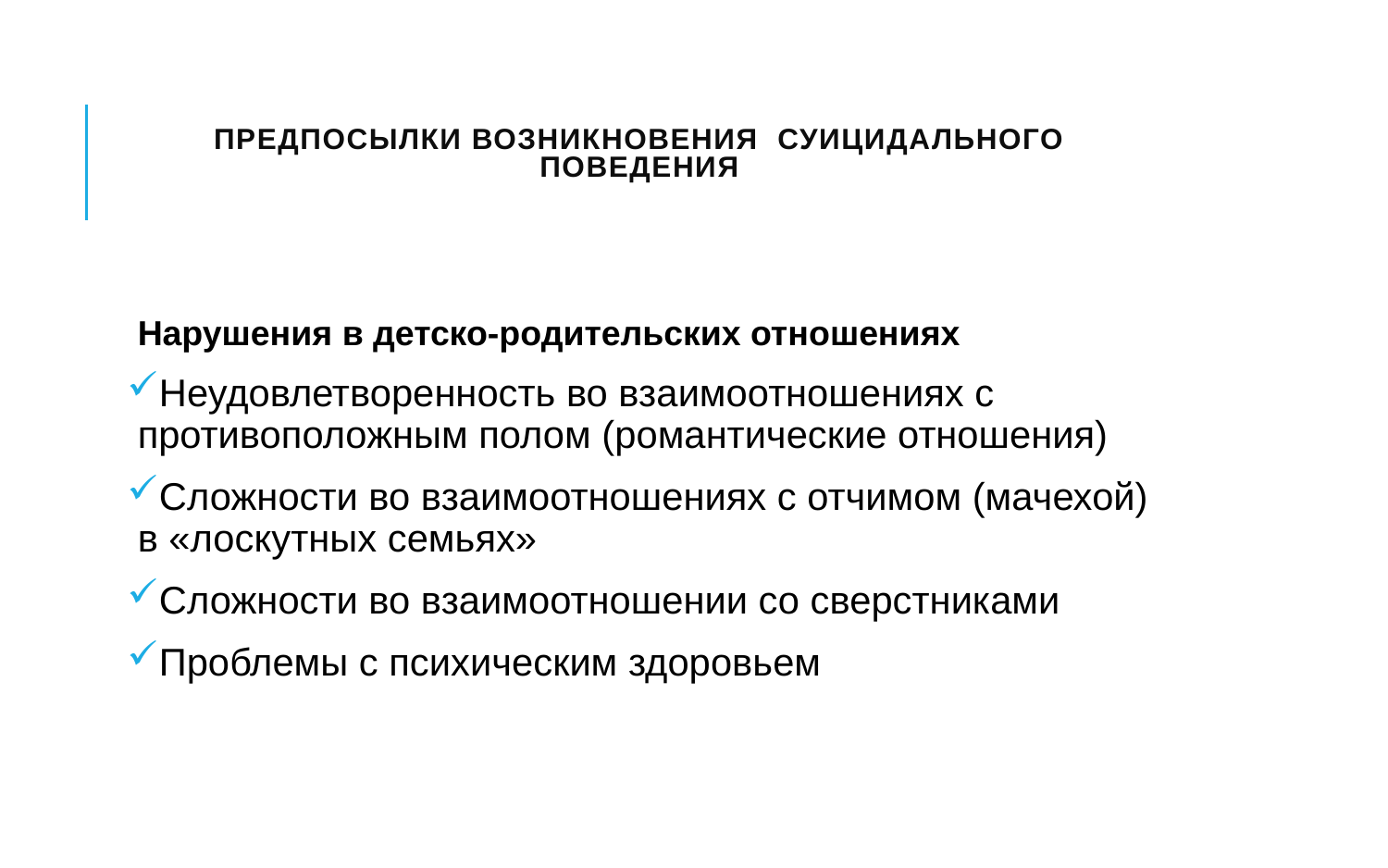

# Предпосылки возникновения  суицидального поведения
Нарушения в детско-родительских отношениях
Неудовлетворенность во взаимоотношениях с противоположным полом (романтические отношения)
Сложности во взаимоотношениях с отчимом (мачехой) в «лоскутных семьях»
Сложности во взаимоотношении со сверстниками
Проблемы с психическим здоровьем